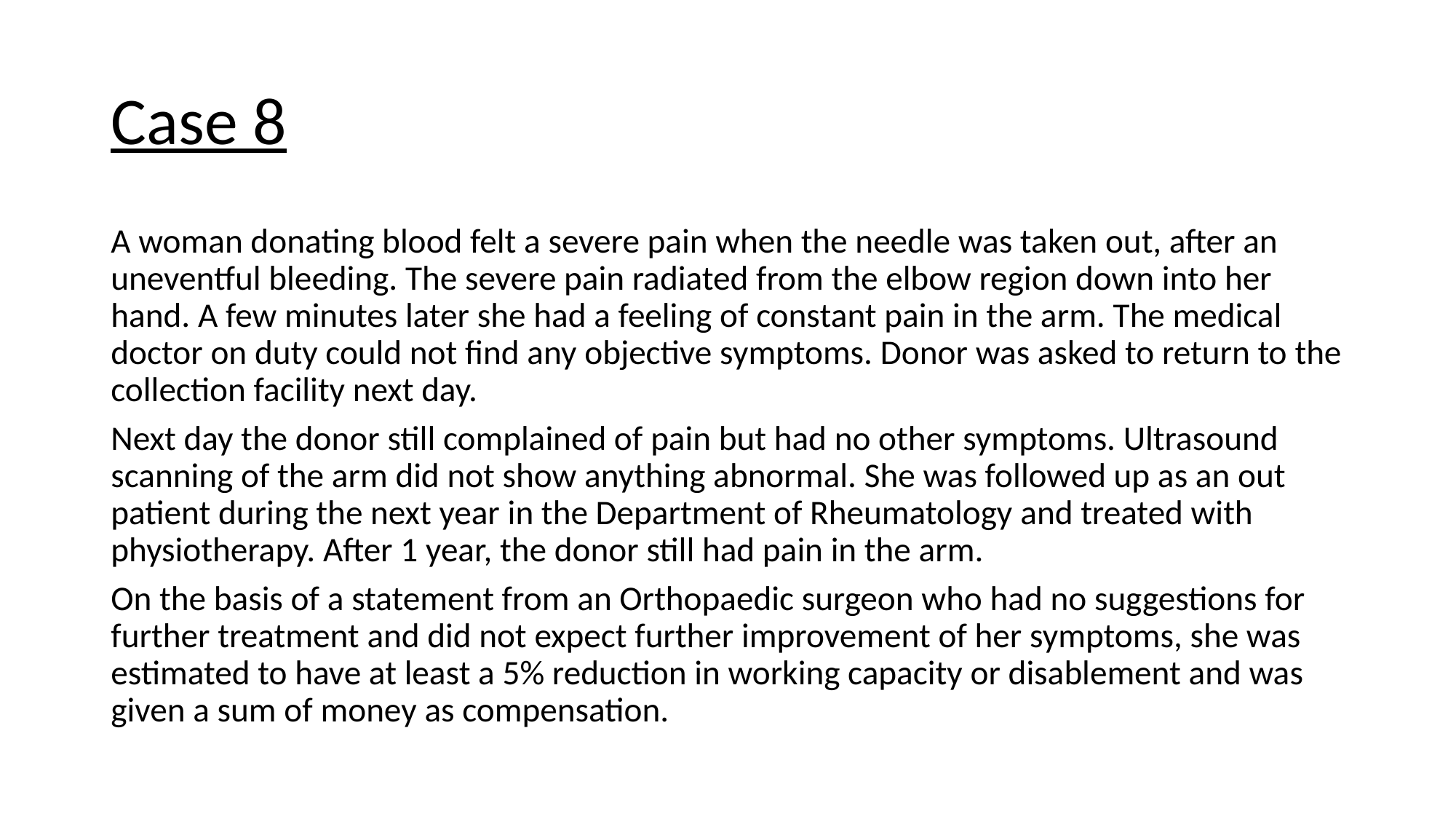

# Case 8
A woman donating blood felt a severe pain when the needle was taken out, after an uneventful bleeding. The severe pain radiated from the elbow region down into her hand. A few minutes later she had a feeling of constant pain in the arm. The medical doctor on duty could not find any objective symptoms. Donor was asked to return to the collection facility next day.
Next day the donor still complained of pain but had no other symptoms. Ultrasound scanning of the arm did not show anything abnormal. She was followed up as an out patient during the next year in the Department of Rheumatology and treated with physiotherapy. After 1 year, the donor still had pain in the arm.
On the basis of a statement from an Orthopaedic surgeon who had no suggestions for further treatment and did not expect further improvement of her symptoms, she was estimated to have at least a 5% reduction in working capacity or disablement and was given a sum of money as compensation.